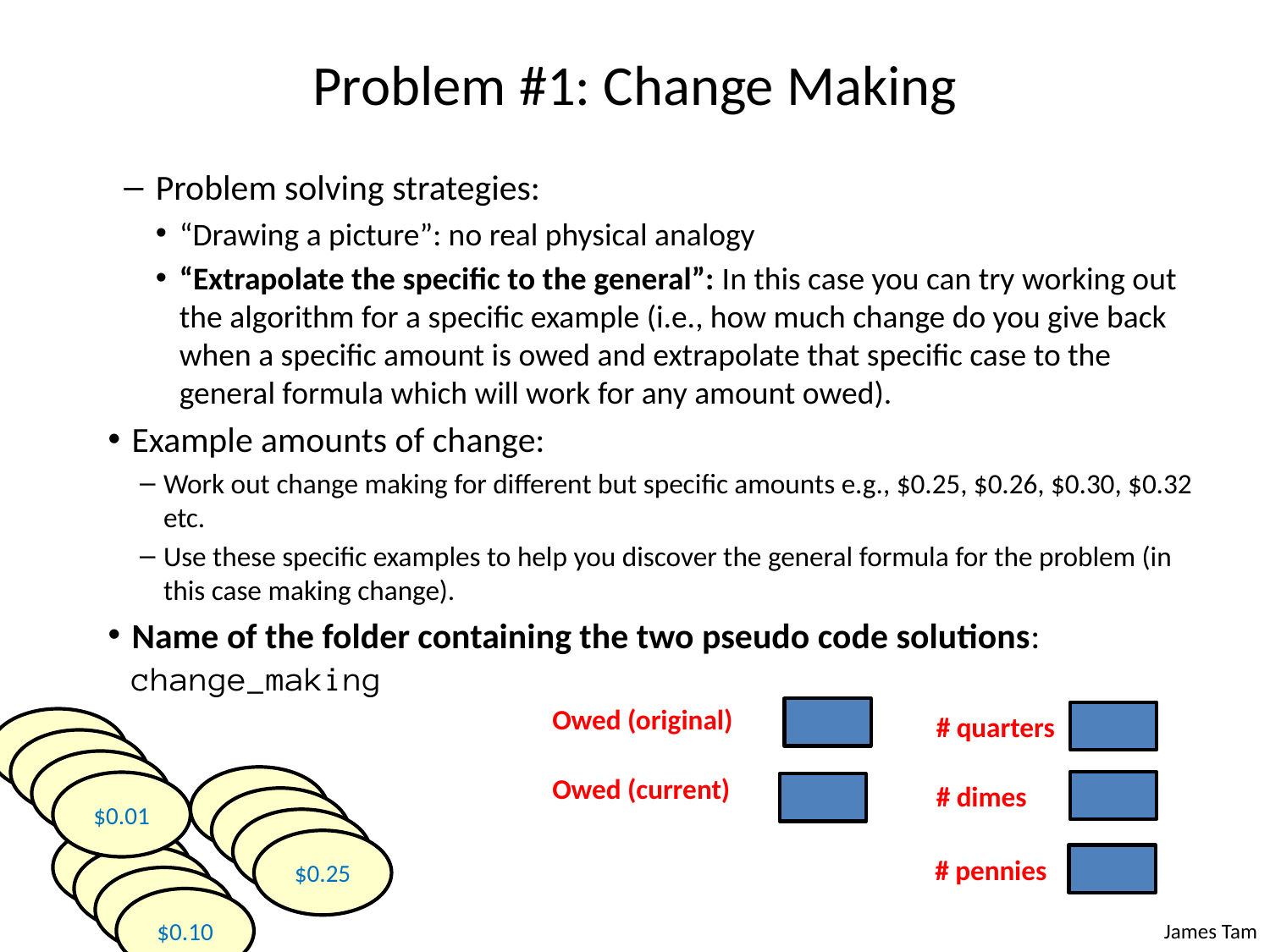

# Problem #1: Change Making
Problem solving strategies:
“Drawing a picture”: no real physical analogy
“Extrapolate the specific to the general”: In this case you can try working out the algorithm for a specific example (i.e., how much change do you give back when a specific amount is owed and extrapolate that specific case to the general formula which will work for any amount owed).
Example amounts of change:
Work out change making for different but specific amounts e.g., $0.25, $0.26, $0.30, $0.32 etc.
Use these specific examples to help you discover the general formula for the problem (in this case making change).
Name of the folder containing the two pseudo code solutions: change_making

Owed (original)

# quarters
$0.01
$0.01
$0.01
Owed (current)
$0.25

$0.01
# dimes

$0.25
$0.25
$0.10
$0.25

$0.10
# pennies
$0.10
$0.10